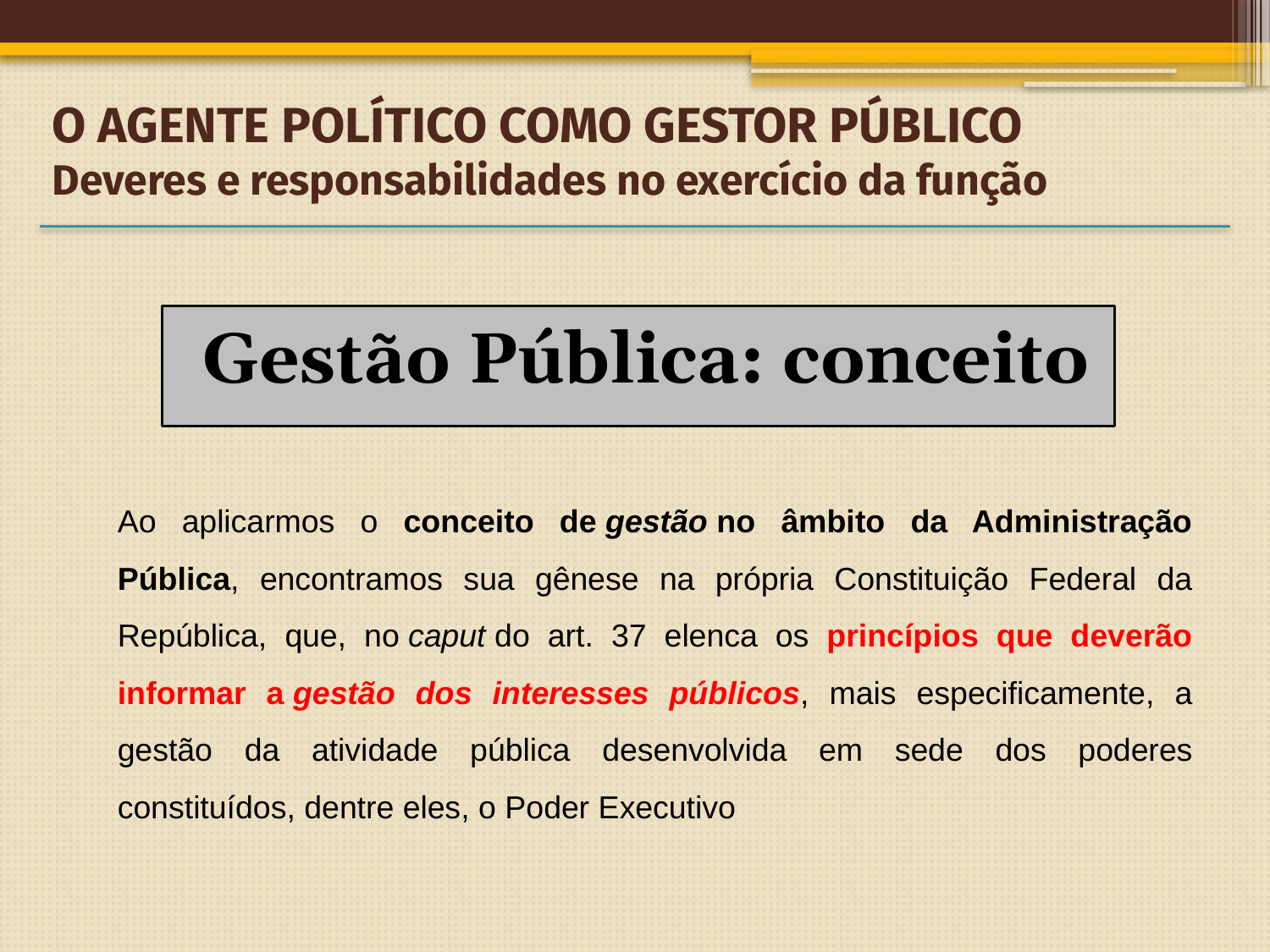

# O AGENTE POLÍTICO COMO GESTOR PÚBLICO Deveres e responsabilidades no exercício da função
Gestão Pública: conceito
Ao aplicarmos o conceito de gestão no âmbito da Administração Pública, encontramos sua gênese na própria Constituição Federal da República, que, no caput do art. 37 elenca os princípios que deverão informar a gestão dos interesses públicos, mais especificamente, a gestão da atividade pública desenvolvida em sede dos poderes constituídos, dentre eles, o Poder Executivo